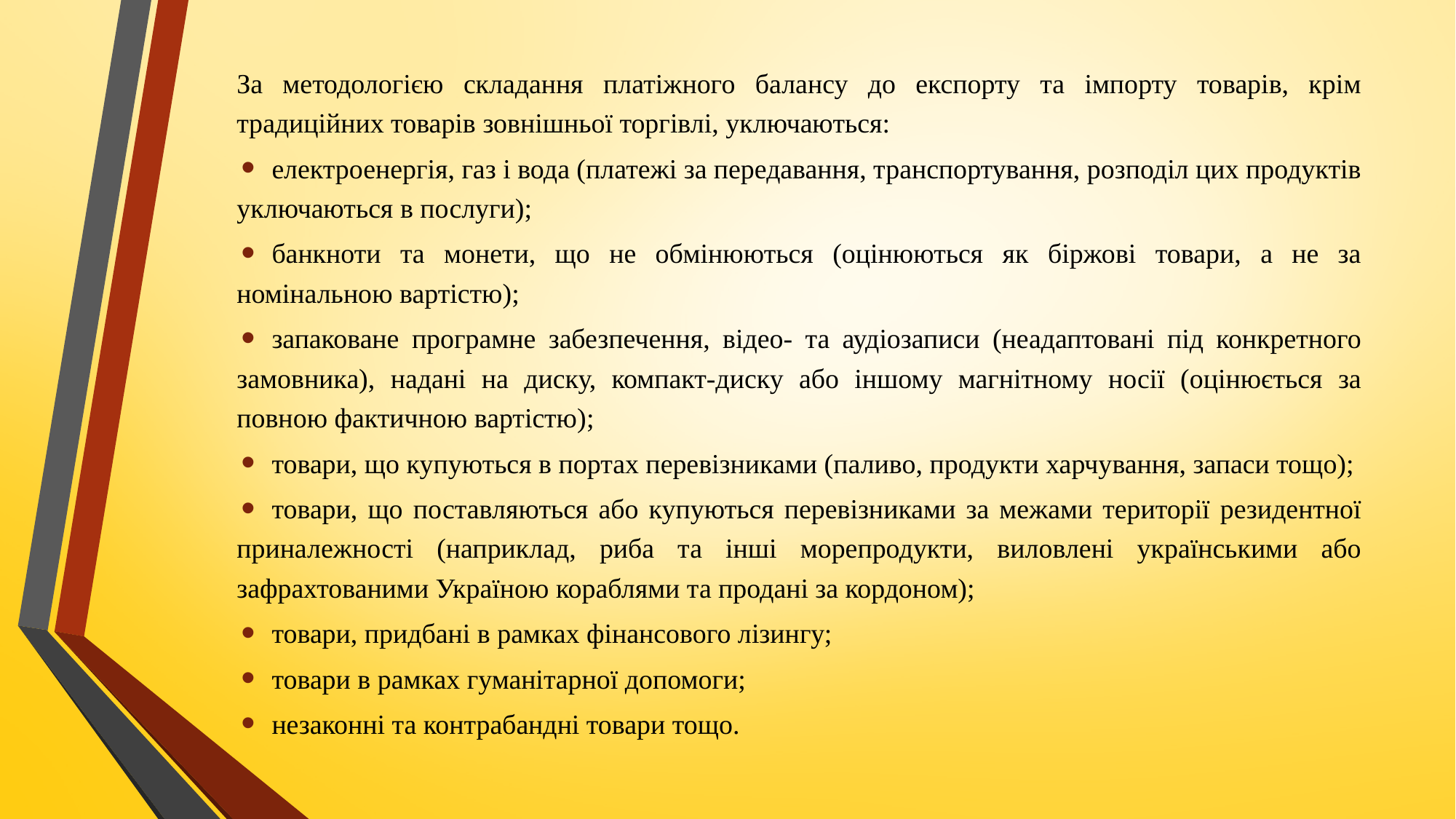

За методологією складання платіжного балансу до експорту та імпорту товарів, крім традиційних товарів зовнішньої торгівлі, уключаються:
електроенергія, газ і вода (платежі за передавання, транспортування, розподіл цих продуктів уключаються в послуги);
банкноти та монети, що не обмінюються (оцінюються як біржові товари, а не за номінальною вартістю);
запаковане програмне забезпечення, відео- та аудіозаписи (неадаптовані під конкретного замовника), надані на диску, компакт-диску або іншому магнітному носії (оцінюється за повною фактичною вартістю);
товари, що купуються в портах перевізниками (паливо, продукти харчування, запаси тощо);
товари, що поставляються або купуються перевізниками за межами території резидентної приналежності (наприклад, риба та інші морепродукти, виловлені українськими або зафрахтованими Україною кораблями та продані за кордоном);
товари, придбані в рамках фінансового лізингу;
товари в рамках гуманітарної допомоги;
незаконні та контрабандні товари тощо.